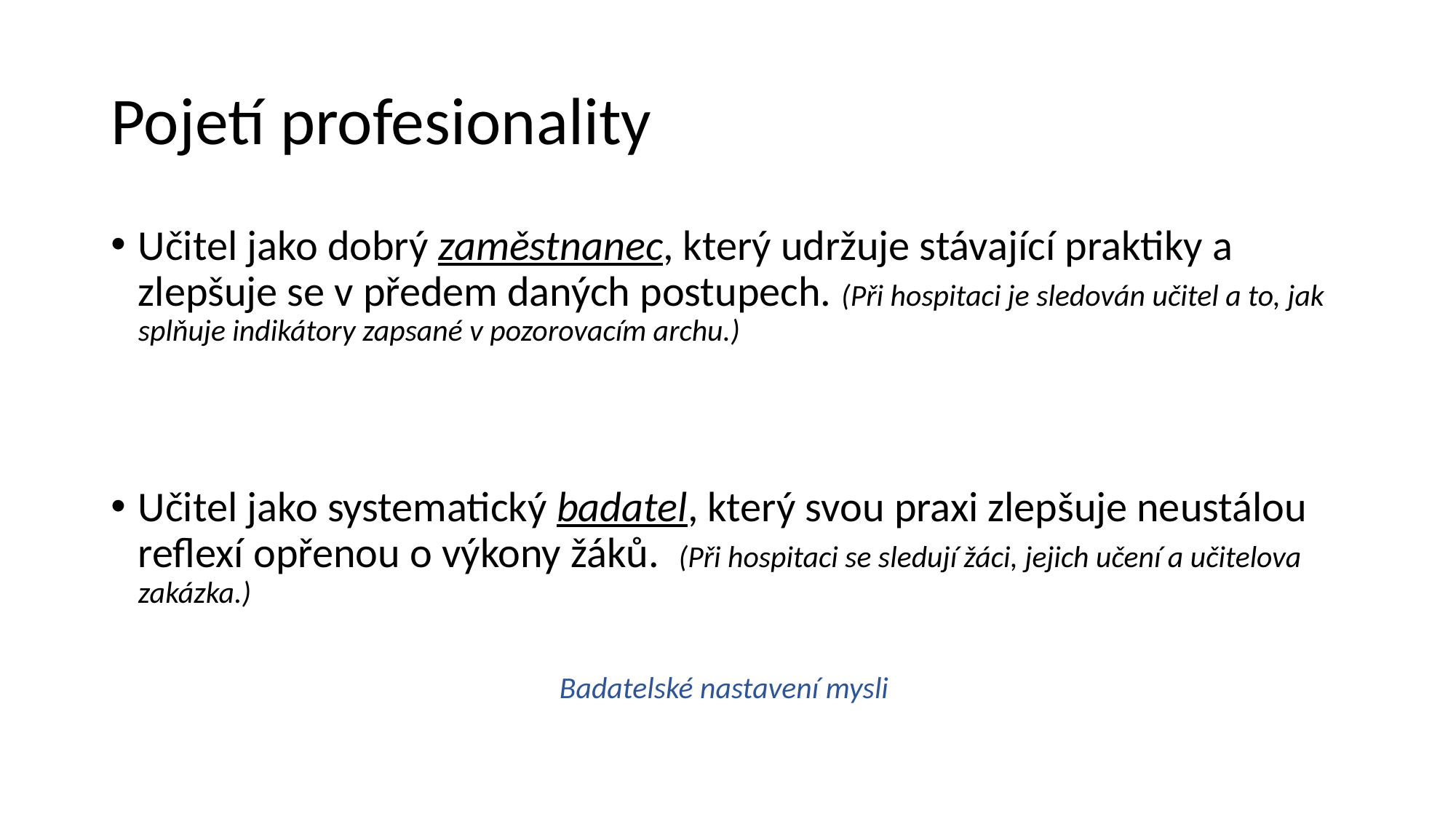

# Pojetí profesionality
Učitel jako dobrý zaměstnanec, který udržuje stávající praktiky a zlepšuje se v předem daných postupech. (Při hospitaci je sledován učitel a to, jak splňuje indikátory zapsané v pozorovacím archu.)

Učitel jako systematický badatel, který svou praxi zlepšuje neustálou reflexí opřenou o výkony žáků.  (Při hospitaci se sledují žáci, jejich učení a učitelova zakázka.)

Badatelské nastavení mysli